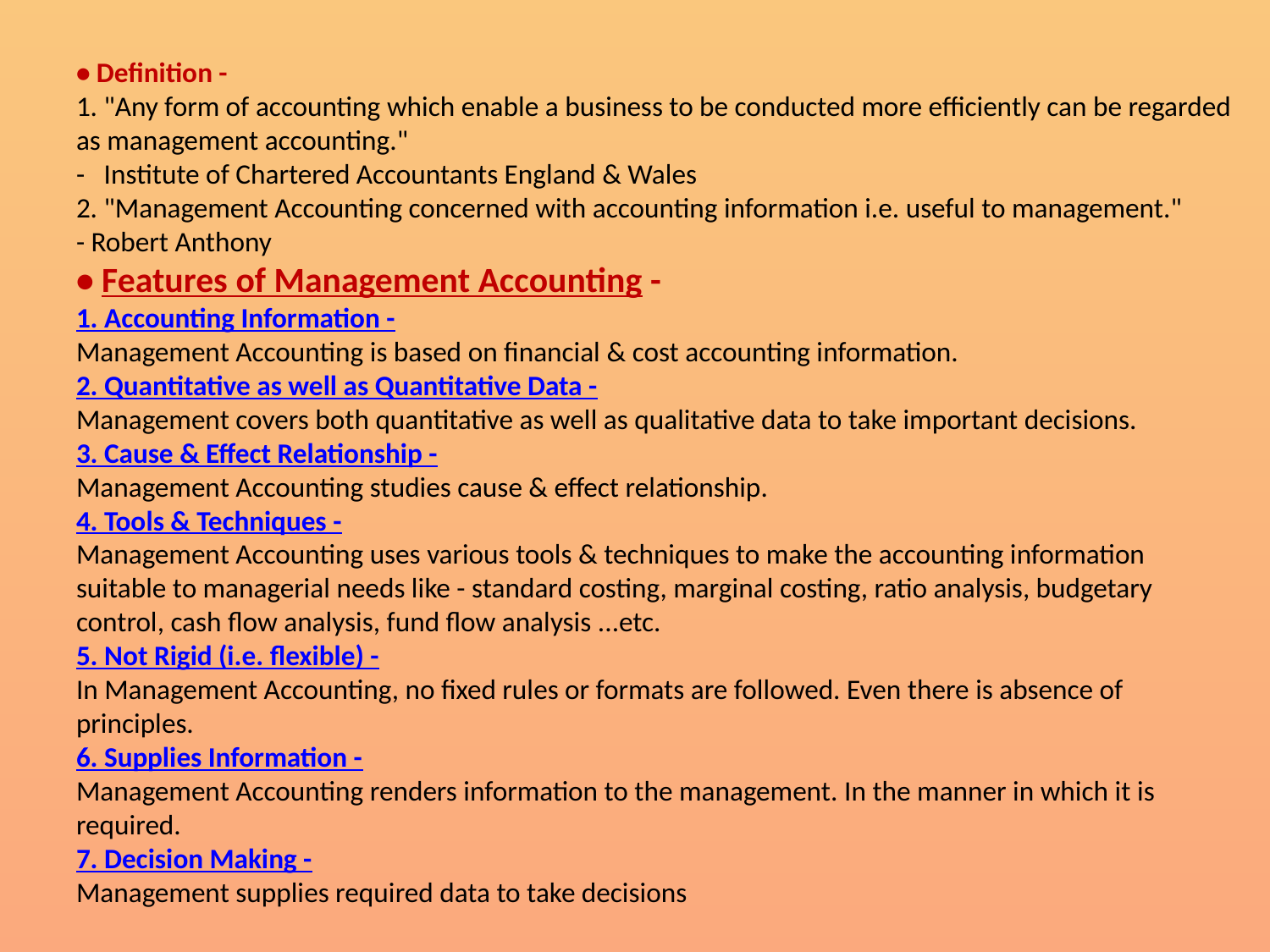

# • Definition - 1. "Any form of accounting which enable a business to be conducted more efficiently can be regarded as management accounting." -   Institute of Chartered Accountants England & Wales 2. "Management Accounting concerned with accounting information i.e. useful to management." - Robert Anthony • Features of Management Accounting - 1. Accounting Information - Management Accounting is based on financial & cost accounting information. 2. Quantitative as well as Quantitative Data - Management covers both quantitative as well as qualitative data to take important decisions. 3. Cause & Effect Relationship - Management Accounting studies cause & effect relationship. 4. Tools & Techniques - Management Accounting uses various tools & techniques to make the accounting information suitable to managerial needs like - standard costing, marginal costing, ratio analysis, budgetary control, cash flow analysis, fund flow analysis ...etc. 5. Not Rigid (i.e. flexible) - In Management Accounting, no fixed rules or formats are followed. Even there is absence of principles. 6. Supplies Information - Management Accounting renders information to the management. In the manner in which it is required. 7. Decision Making - Management supplies required data to take decisions